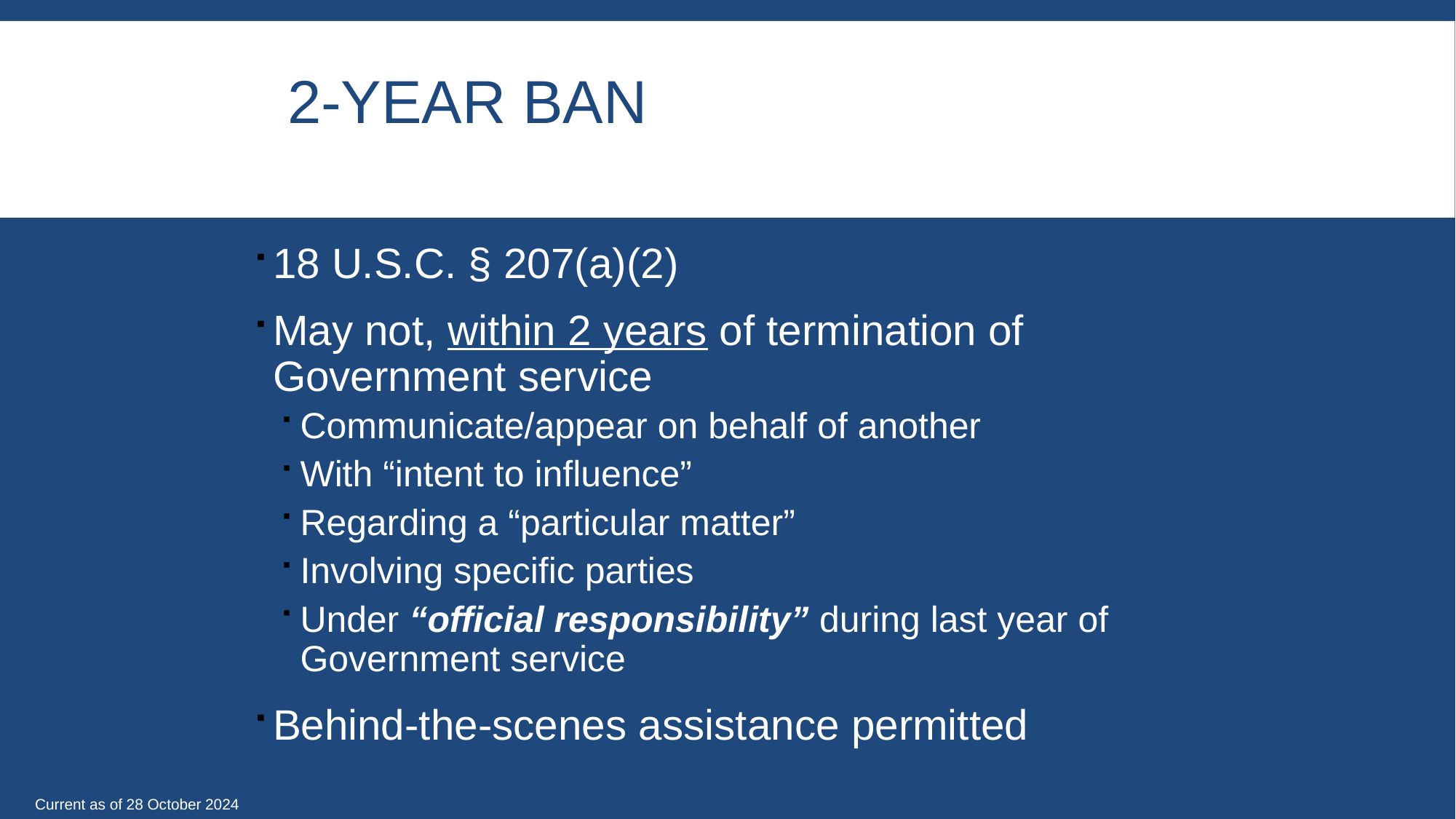

# 2-Year Ban
18 U.S.C. § 207(a)(2)
May not, within 2 years of termination of Government service
Communicate/appear on behalf of another
With “intent to influence”
Regarding a “particular matter”
Involving specific parties
Under “official responsibility” during last year of Government service
Behind-the-scenes assistance permitted